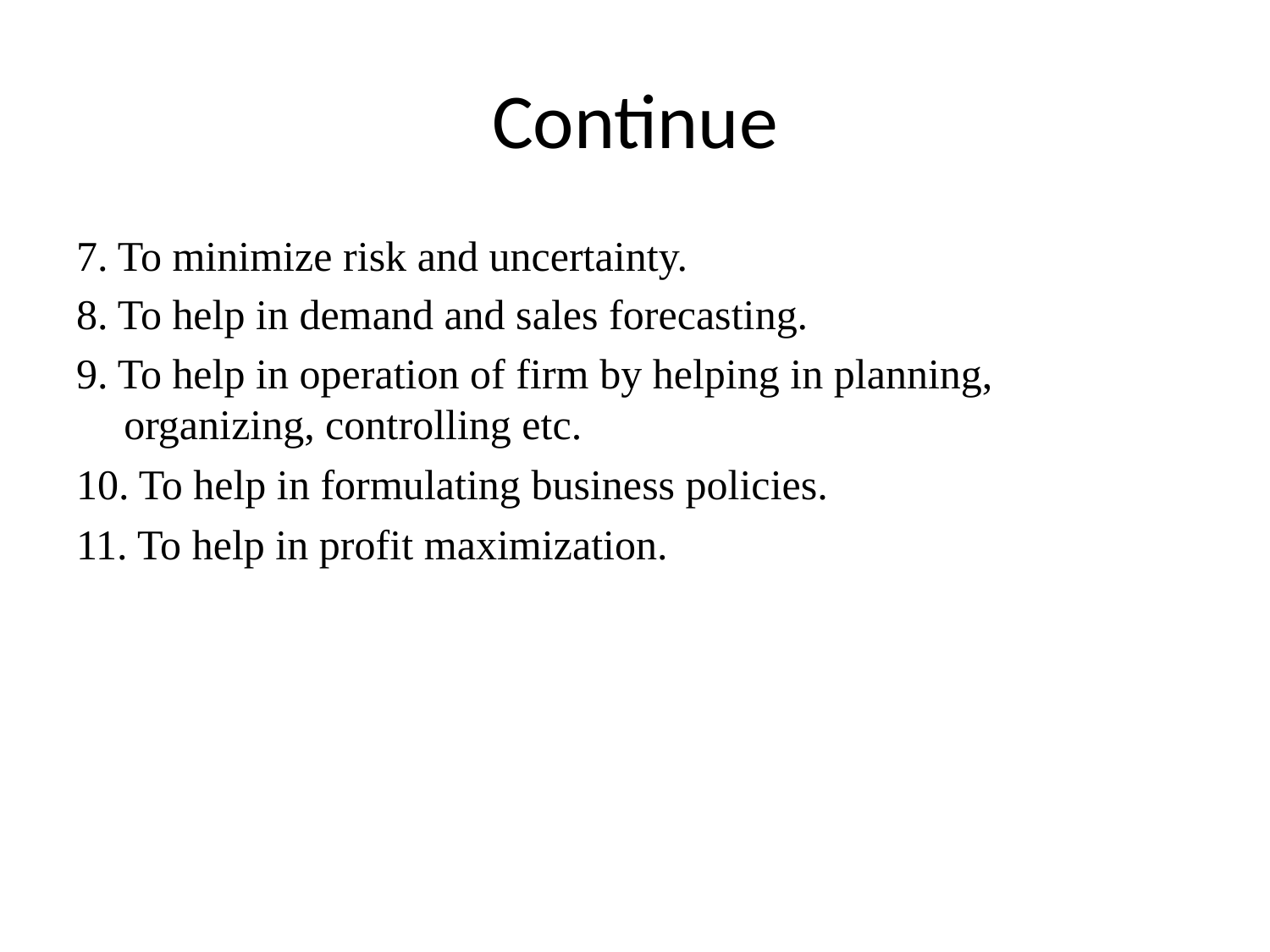

# Continue
7. To minimize risk and uncertainty.
8. To help in demand and sales forecasting.
9. To help in operation of firm by helping in planning, organizing, controlling etc.
10. To help in formulating business policies.
11. To help in profit maximization.